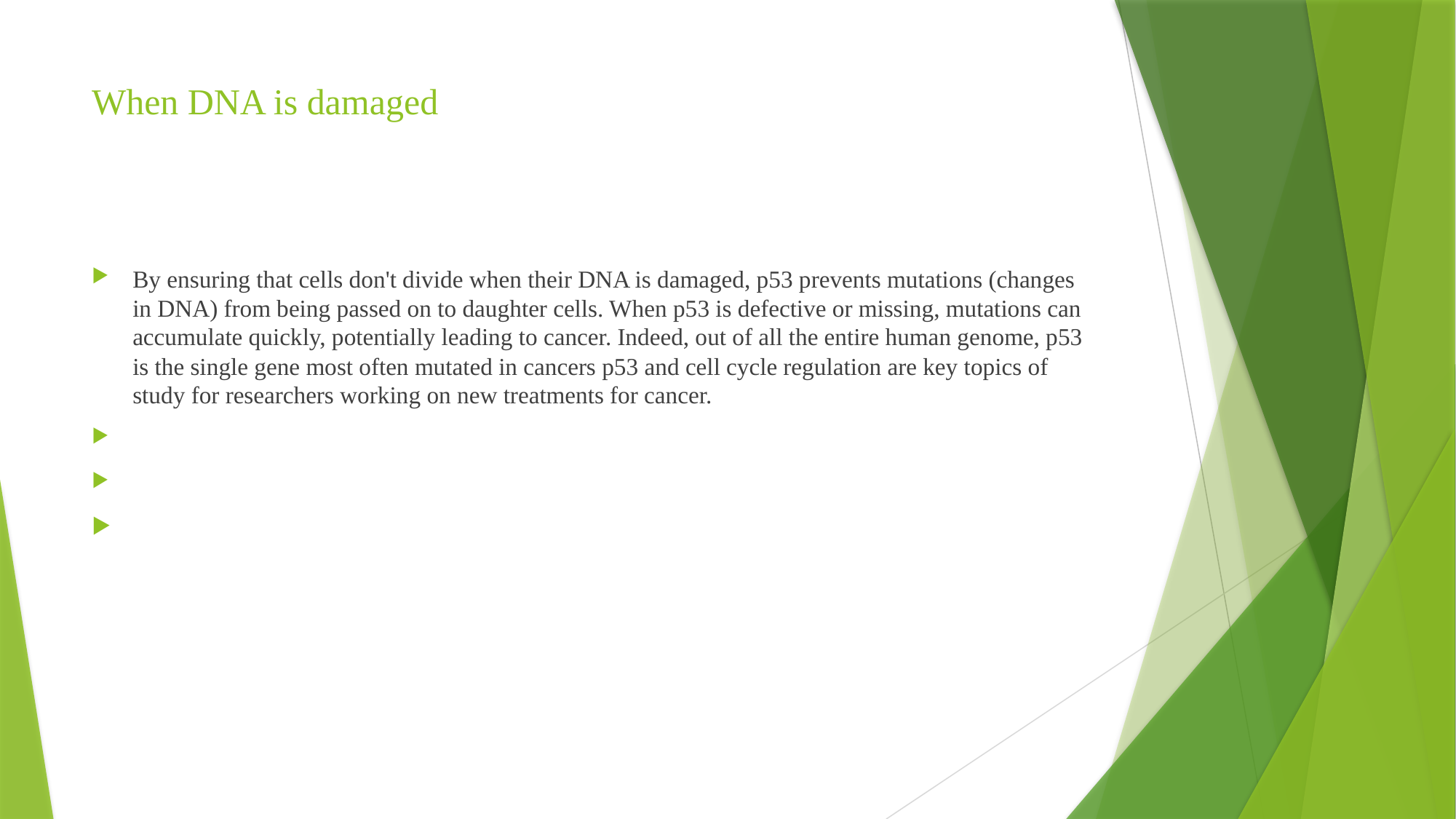

# When DNA is damaged
By ensuring that cells don't divide when their DNA is damaged, p53 prevents mutations (changes in DNA) from being passed on to daughter cells. When p53 is defective or missing, mutations can accumulate quickly, potentially leading to cancer. Indeed, out of all the entire human genome, p53 is the single gene most often mutated in cancers p53 and cell cycle regulation are key topics of study for researchers working on new treatments for cancer.